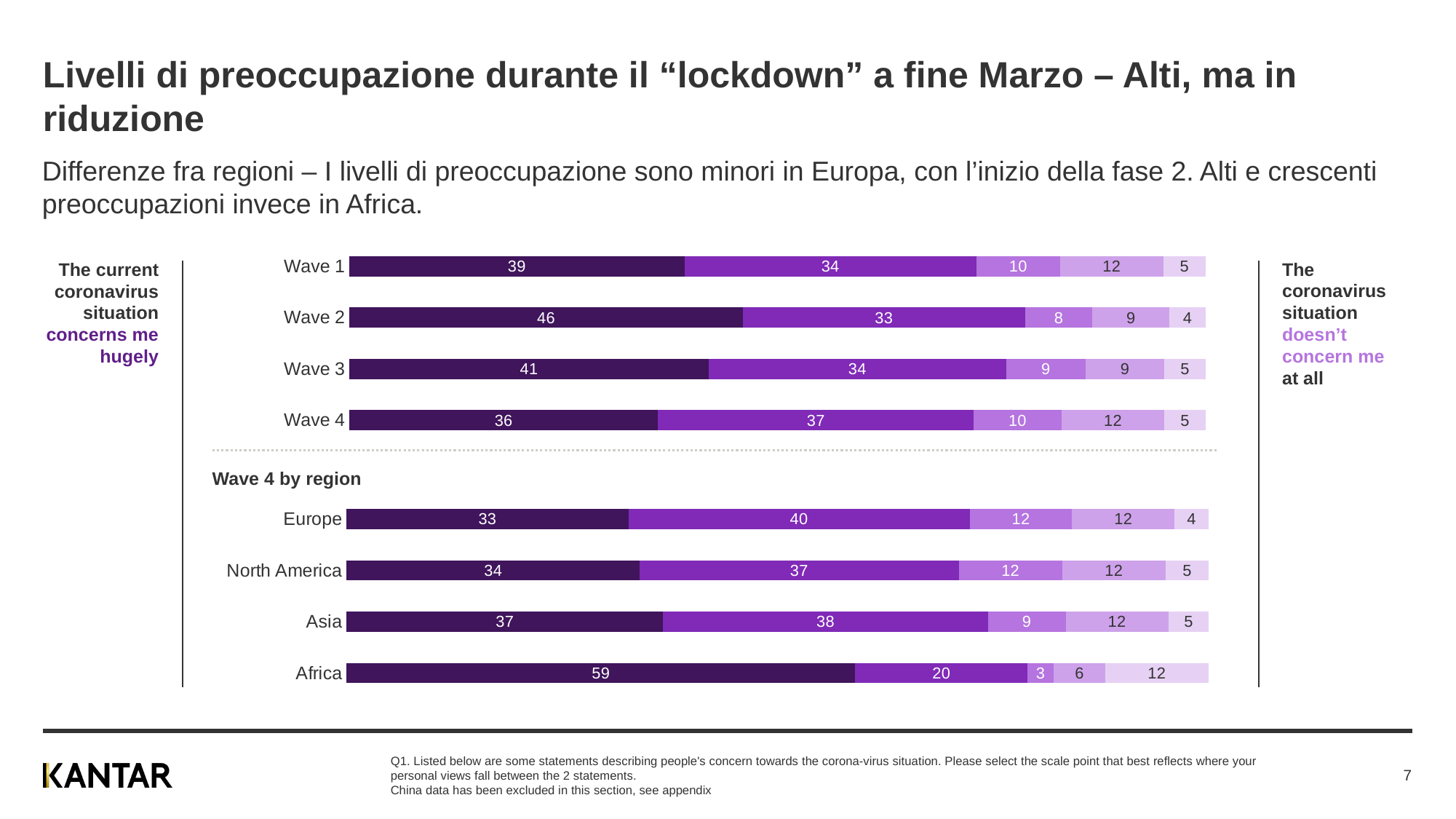

# Livelli di preoccupazione durante il “lockdown” a fine Marzo – Alti, ma in riduzione
Differenze fra regioni – I livelli di preoccupazione sono minori in Europa, con l’inizio della fase 2. Alti e crescenti preoccupazioni invece in Africa.

### Chart

| Category | Series 1 | Series 2 | Series 3 | Series 4 | Series 5 |
|---|---|---|---|---|---|
| Wave 1 | 39.0 | 34.0 | 9.77388073891971 | 12.0 | 4.93940079916429 |
| Wave 2 | 46.0 | 33.0 | 7.87482761388351 | 9.0 | 4.23020743306388 |
| Wave 3 | 41.0 | 34.0 | 9.07253698245359 | 9.0 | 4.71620843965239 |
| Wave 4 | 36.0 | 36.842109236172 | 10.217008331841 | 12.0 | 4.82216543452813 |
The current coronavirus situation concerns me hugely
The coronavirus situation doesn’t concern me
at all
Wave 4 by region

### Chart

| Category | Series 1 | Series 2 | Series 3 | Series 4 | Series 5 |
|---|---|---|---|---|---|
| Europe | 33.0 | 40.0 | 12.0 | 12.0 | 4.0 |
| North America | 34.0 | 37.0 | 12.0 | 12.0 | 5.0 |
| Asia | 37.0 | 38.0 | 9.07253698245359 | 12.0 | 4.71620843965239 |
| Africa | 59.0 | 20.0 | 3.0 | 6.0 | 12.0 |
Q1. Listed below are some statements describing people's concern towards the corona-virus situation. Please select the scale point that best reflects where your personal views fall between the 2 statements.
China data has been excluded in this section, see appendix
7